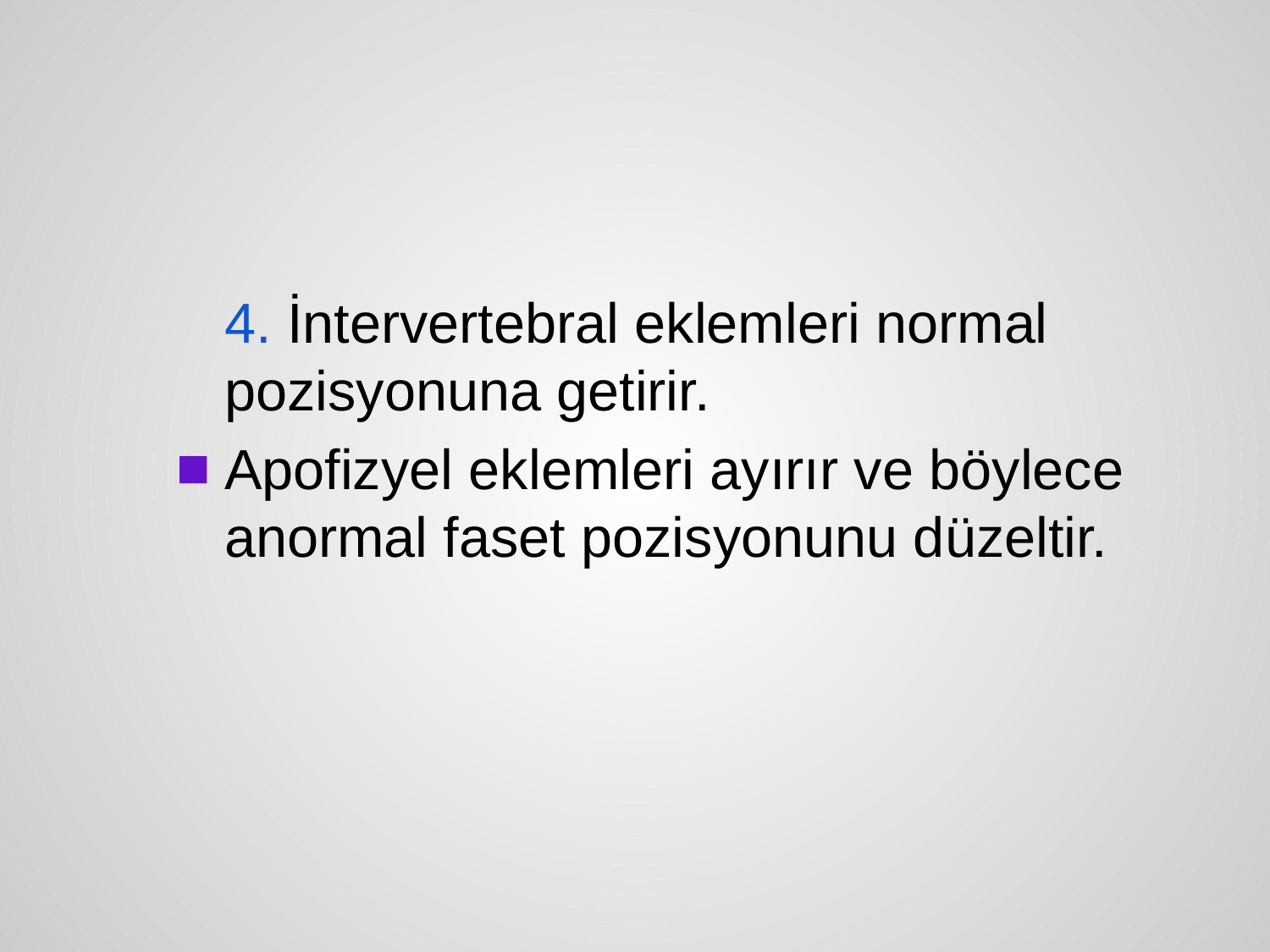

#
	4. İntervertebral eklemleri normal pozisyonuna getirir.
Apofizyel eklemleri ayırır ve böylece anormal faset pozisyonunu düzeltir.